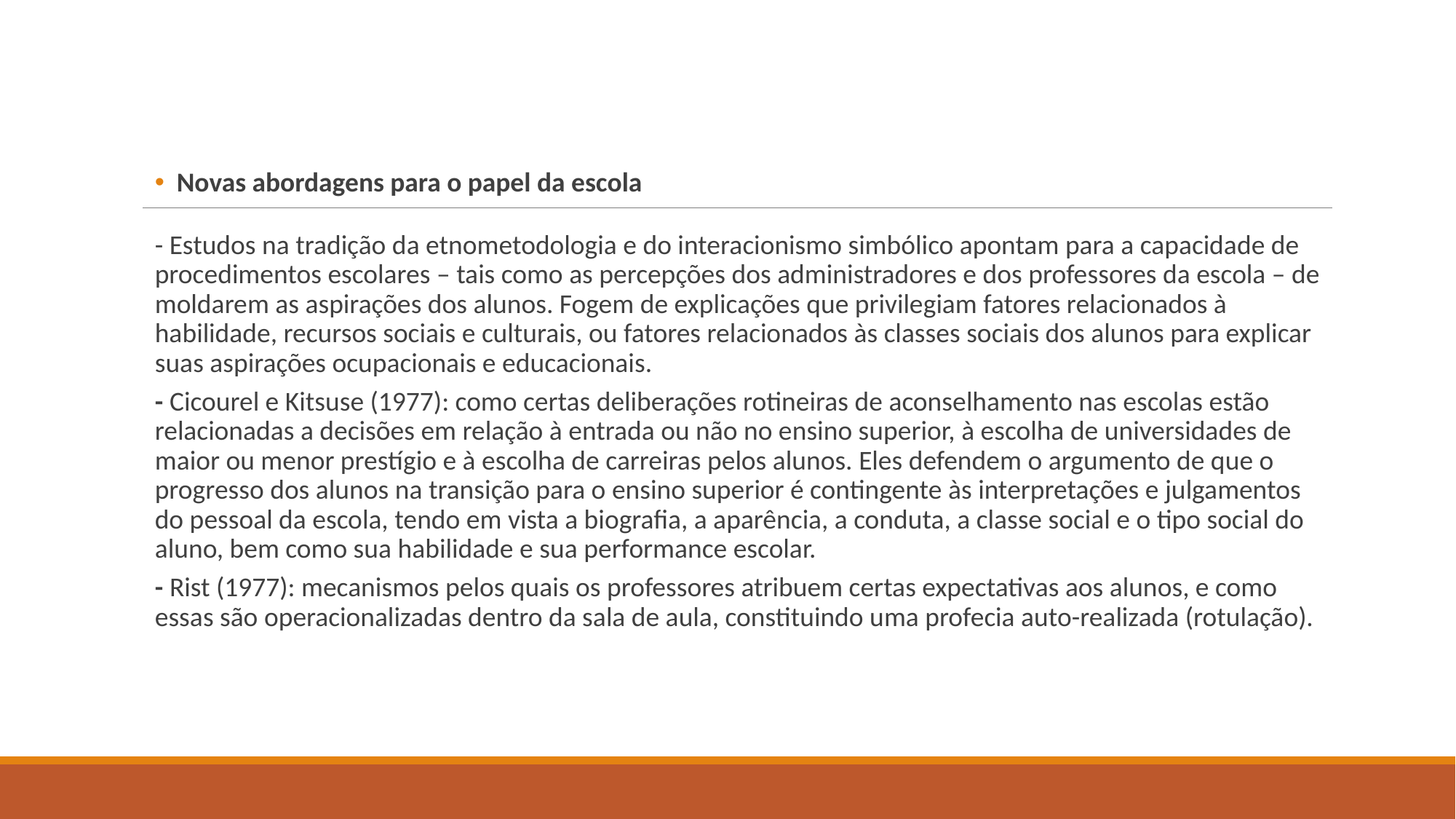

Novas abordagens para o papel da escola

- Estudos na tradição da etnometodologia e do interacionismo simbólico apontam para a capacidade de procedimentos escolares – tais como as percepções dos administradores e dos professores da escola – de moldarem as aspirações dos alunos. Fogem de explicações que privilegiam fatores relacionados à habilidade, recursos sociais e culturais, ou fatores relacionados às classes sociais dos alunos para explicar suas aspirações ocupacionais e educacionais.
- Cicourel e Kitsuse (1977): como certas deliberações rotineiras de aconselhamento nas escolas estão relacionadas a decisões em relação à entrada ou não no ensino superior, à escolha de universidades de maior ou menor prestígio e à escolha de carreiras pelos alunos. Eles defendem o argumento de que o progresso dos alunos na transição para o ensino superior é contingente às interpretações e julgamentos do pessoal da escola, tendo em vista a biografia, a aparência, a conduta, a classe social e o tipo social do aluno, bem como sua habilidade e sua performance escolar.
- Rist (1977): mecanismos pelos quais os professores atribuem certas expectativas aos alunos, e como essas são operacionalizadas dentro da sala de aula, constituindo uma profecia auto-realizada (rotulação).